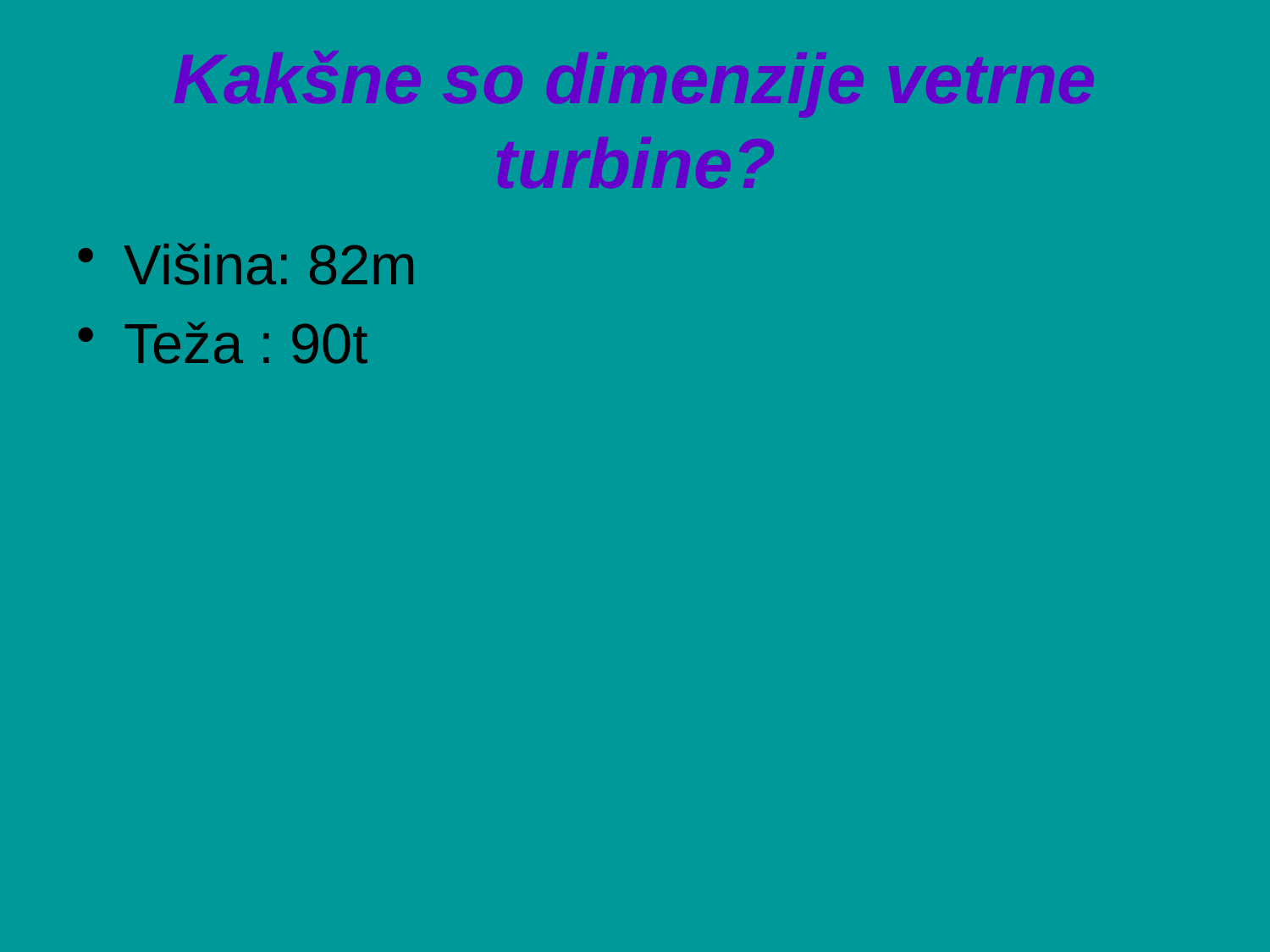

# Kakšne so dimenzije vetrne turbine?
Višina: 82m
Teža : 90t